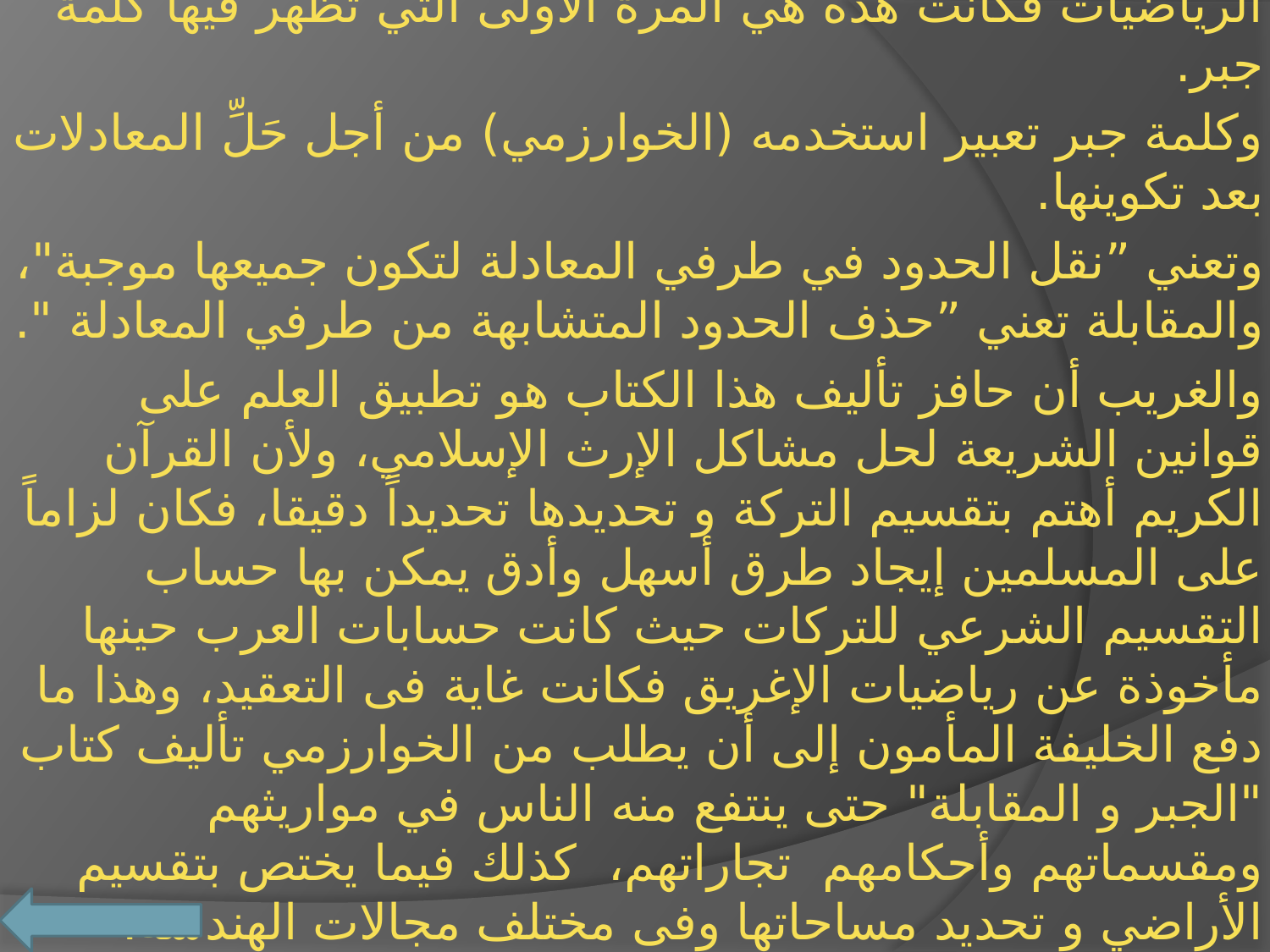

الجبر والمقابلة
قد ألف الخوارزمي كتاب "الجبر والمقابلة" الذي يُعتبر أحد أشهر الكتب الرياضية  في القرن الثالث الهجري / التاسع الميلادي. حيثُ يعد ظهور هذا الكتاب حدثا مميزا في تاريخ الرياضيات فكانت هذه هي المرة الأولى التي تظهر فيها كلمة جبر.
وكلمة جبر تعبير استخدمه (الخوارزمي) من أجل حَلِّ المعادلات بعد تكوينها.
وتعني ”نقل الحدود في طرفي المعادلة لتكون جميعها موجبة"، والمقابلة تعني ”حذف الحدود المتشابهة من طرفي المعادلة ".
والغريب أن حافز تأليف هذا الكتاب هو تطبيق العلم على قوانين الشريعة لحل مشاكل الإرث الإسلامي، ولأن القرآن الكريم أهتم بتقسيم التركة و تحديدها تحديداً دقيقا، فكان لزاماً على المسلمين إيجاد طرق أسهل وأدق يمكن بها حساب التقسيم الشرعي للتركات حيث كانت حسابات العرب حينها مأخوذة عن رياضيات الإغريق فكانت غاية فى التعقيد، وهذا ما دفع الخليفة المأمون إلى أن يطلب من الخوارزمي تأليف كتاب "الجبر و المقابلة" حتى ينتفع منه الناس في مواريثهم ومقسماتهم وأحكامهم  تجاراتهم،  كذلك فيما يختص بتقسيم الأراضي و تحديد مساحاتها وفى مختلف مجالات الهندسة.